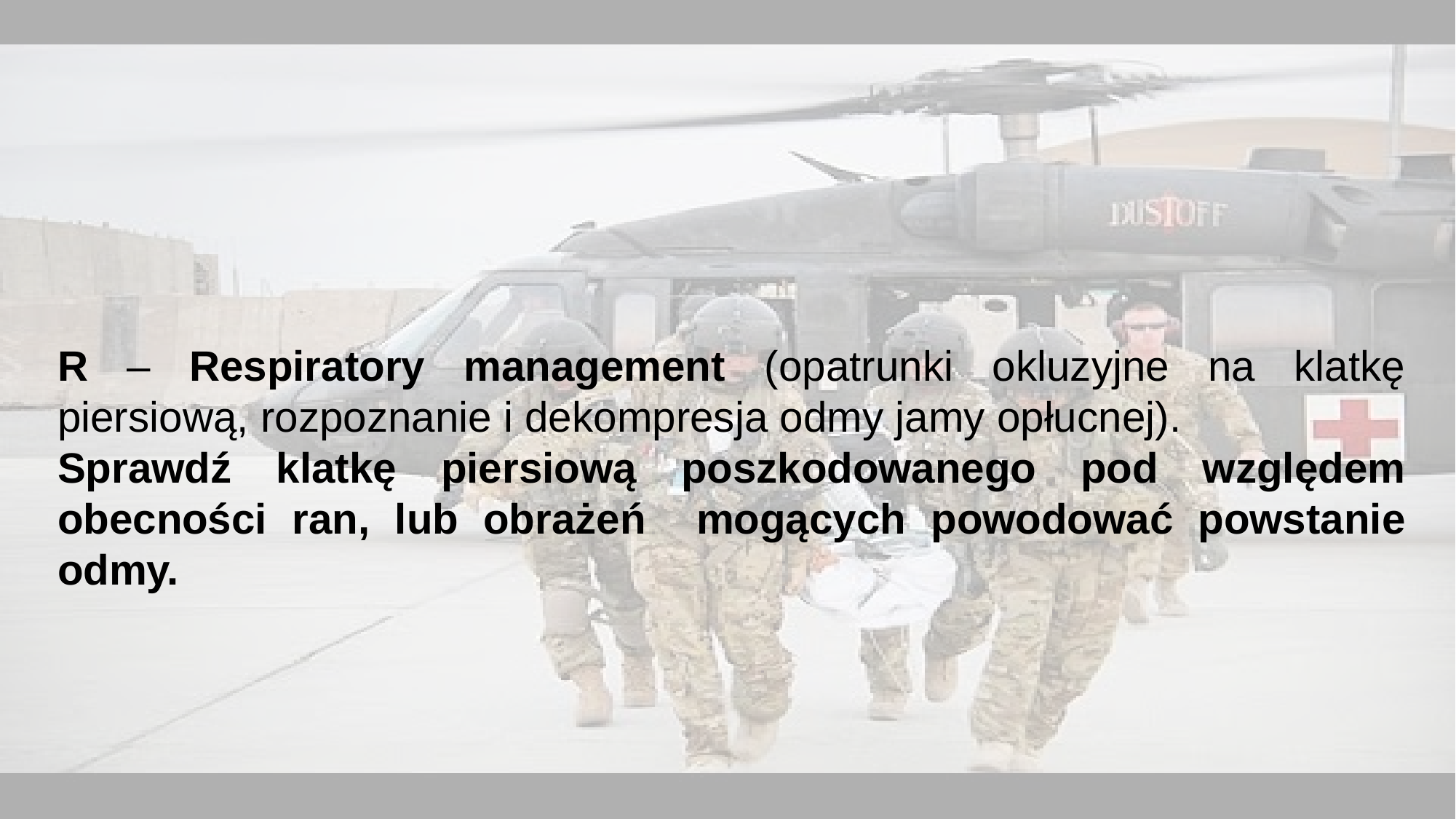

R – Respiratory management (opatrunki okluzyjne na klatkę piersiową, rozpoznanie i dekompresja odmy jamy opłucnej).
Sprawdź klatkę piersiową poszkodowanego pod względem obecności ran, lub obrażeń  mogących powodować powstanie odmy.